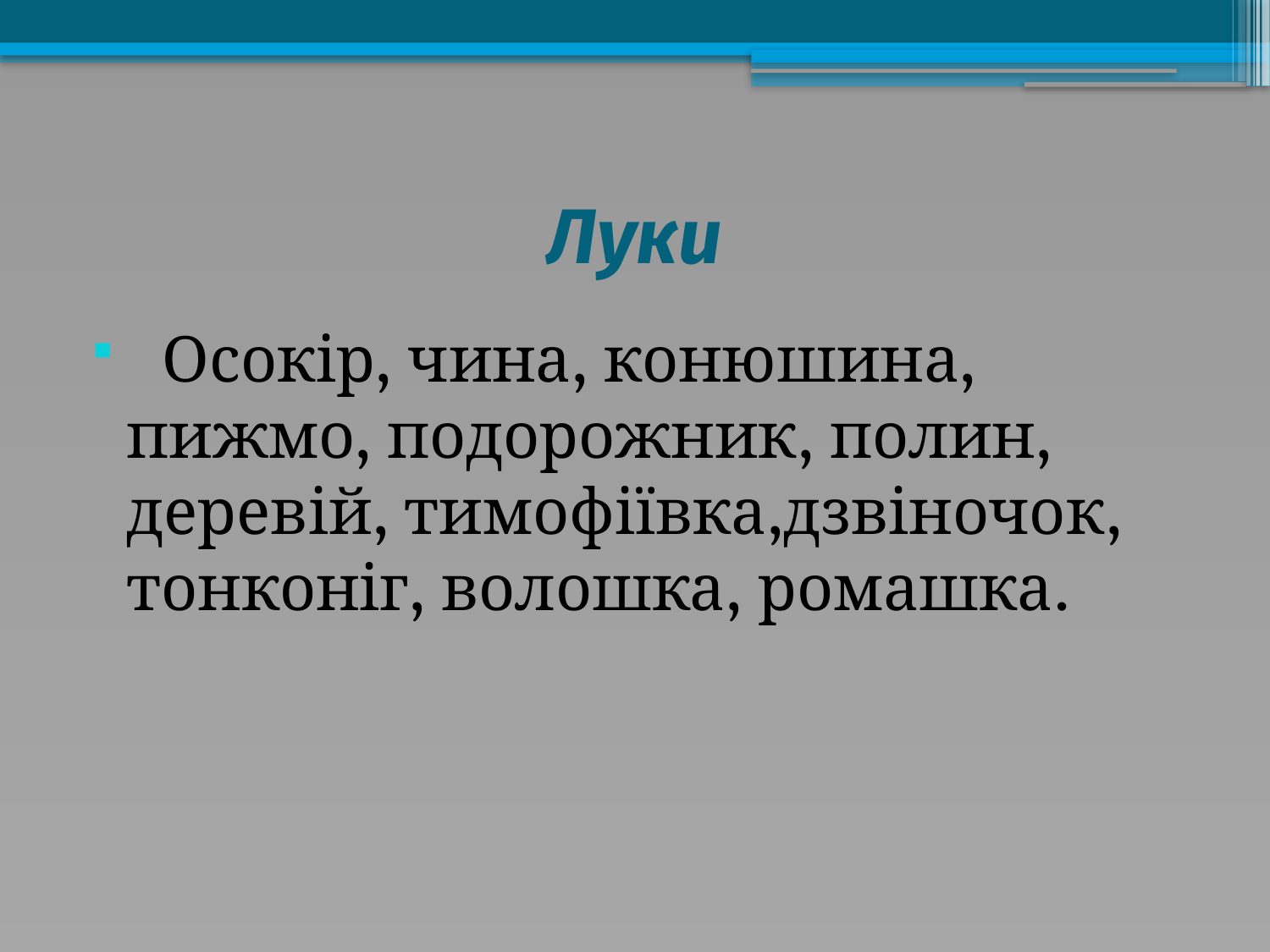

# Луки
   Осокір, чина, конюшина, пижмо, подорожник, полин, деревій, тимофіївка,дзвіночок, тонконіг, волошка, ромашка.